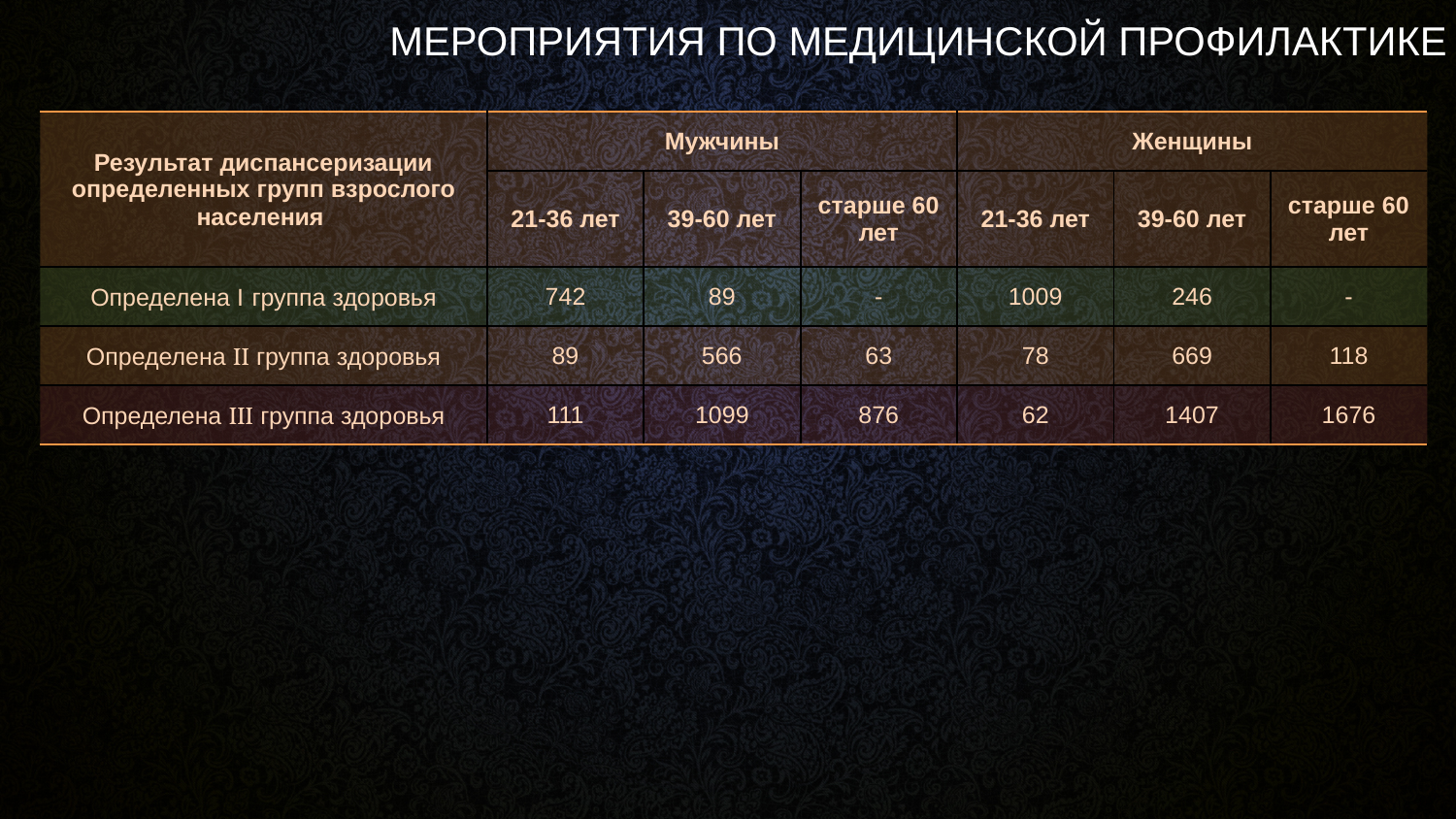

МЕРОПРИЯТИЯ ПО МЕДИЦИНСКОЙ ПРОФИЛАКТИКЕ

| Результат диспансеризации определенных групп взрослого населения | Мужчины |  |  | Женщины |  |  |
| --- | --- | --- | --- | --- | --- | --- |
|  | 21-36 лет | 39-60 лет | старше 60 лет | 21-36 лет | 39-60 лет | старше 60 лет |
| Определена I группа здоровья | 742 | 89 | - | 1009 | 246 | - |
| Определена II группа здоровья | 89 | 566 | 63 | 78 | 669 | 118 |
| Определена III группа здоровья | 111 | 1099 | 876 | 62 | 1407 | 1676 |